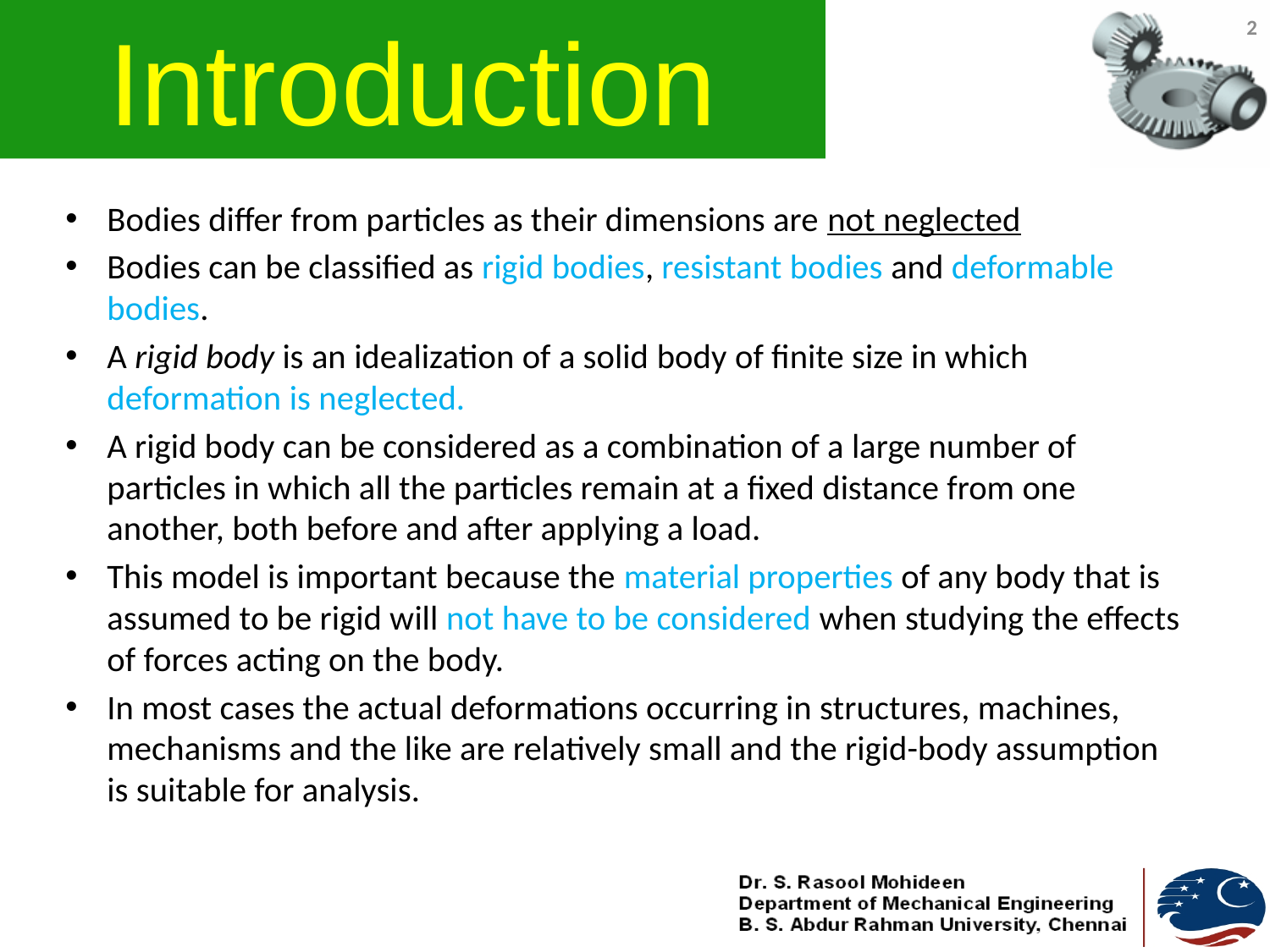

# Introduction
2
Bodies differ from particles as their dimensions are not neglected
Bodies can be classified as rigid bodies, resistant bodies and deformable bodies.
A rigid body is an idealization of a solid body of finite size in which deformation is neglected.
A rigid body can be considered as a combination of a large number of particles in which all the particles remain at a fixed distance from one another, both before and after applying a load.
This model is important because the material properties of any body that is assumed to be rigid will not have to be considered when studying the effects of forces acting on the body.
In most cases the actual deformations occurring in structures, machines, mechanisms and the like are relatively small and the rigid-body assumption is suitable for analysis.